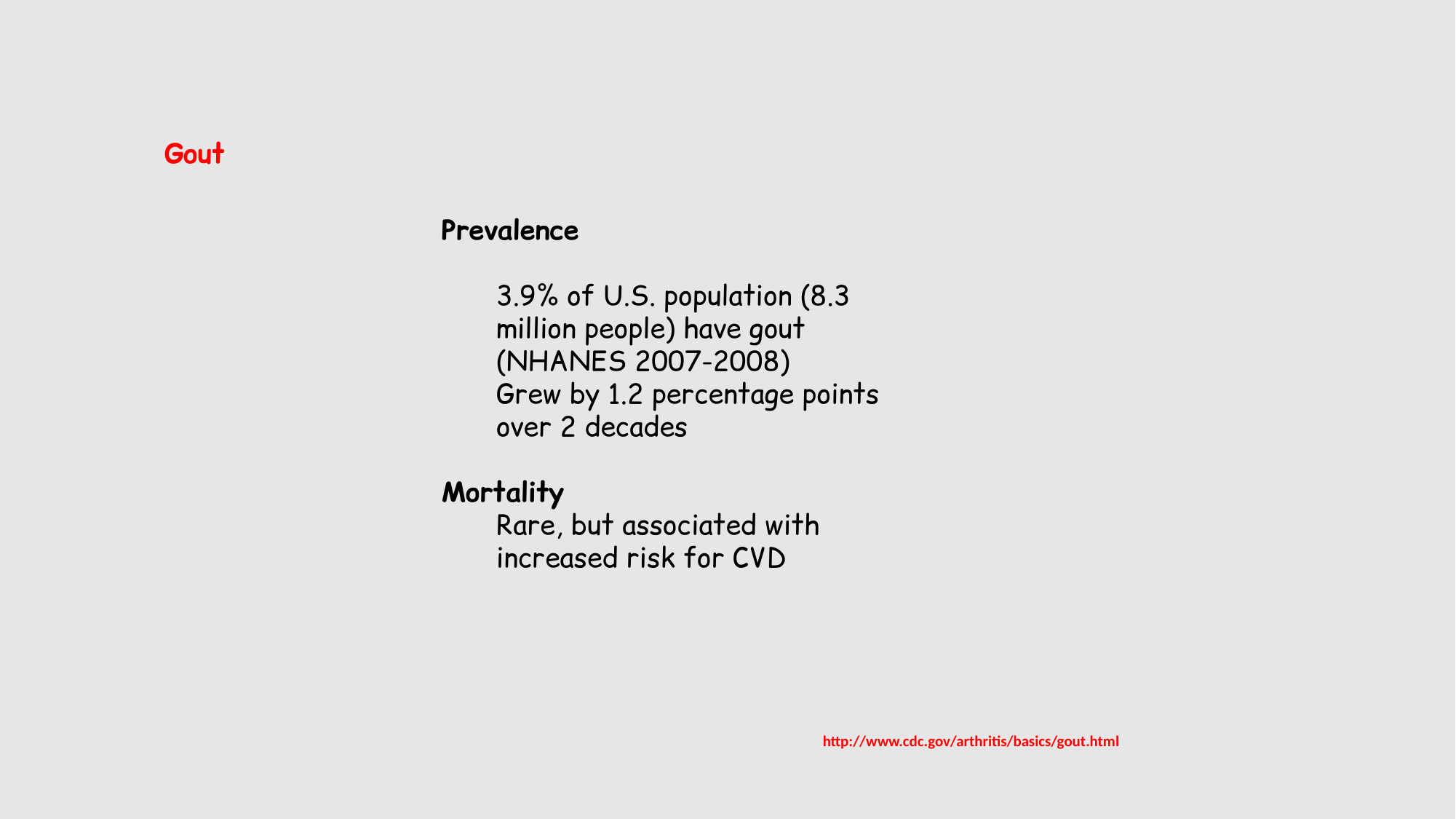

Gout
Prevalence

3.9% of U.S. population (8.3 million people) have gout (NHANES 2007-2008)
Grew by 1.2 percentage points over 2 decades

Mortality
Rare, but associated with increased risk for CVD
http://www.cdc.gov/arthritis/basics/gout.html